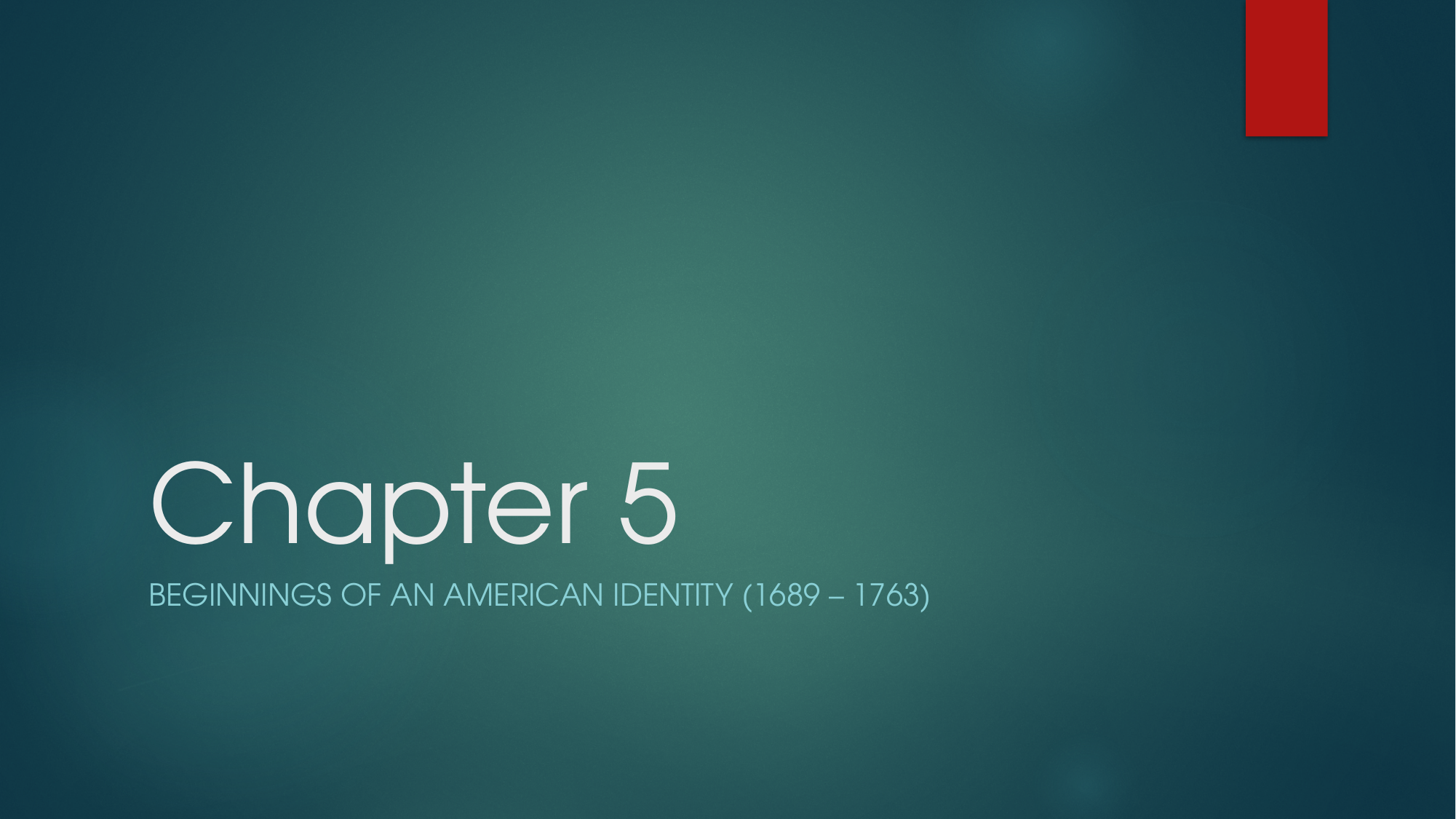

# Chapter 5
Beginnings of an American Identity (1689 – 1763)